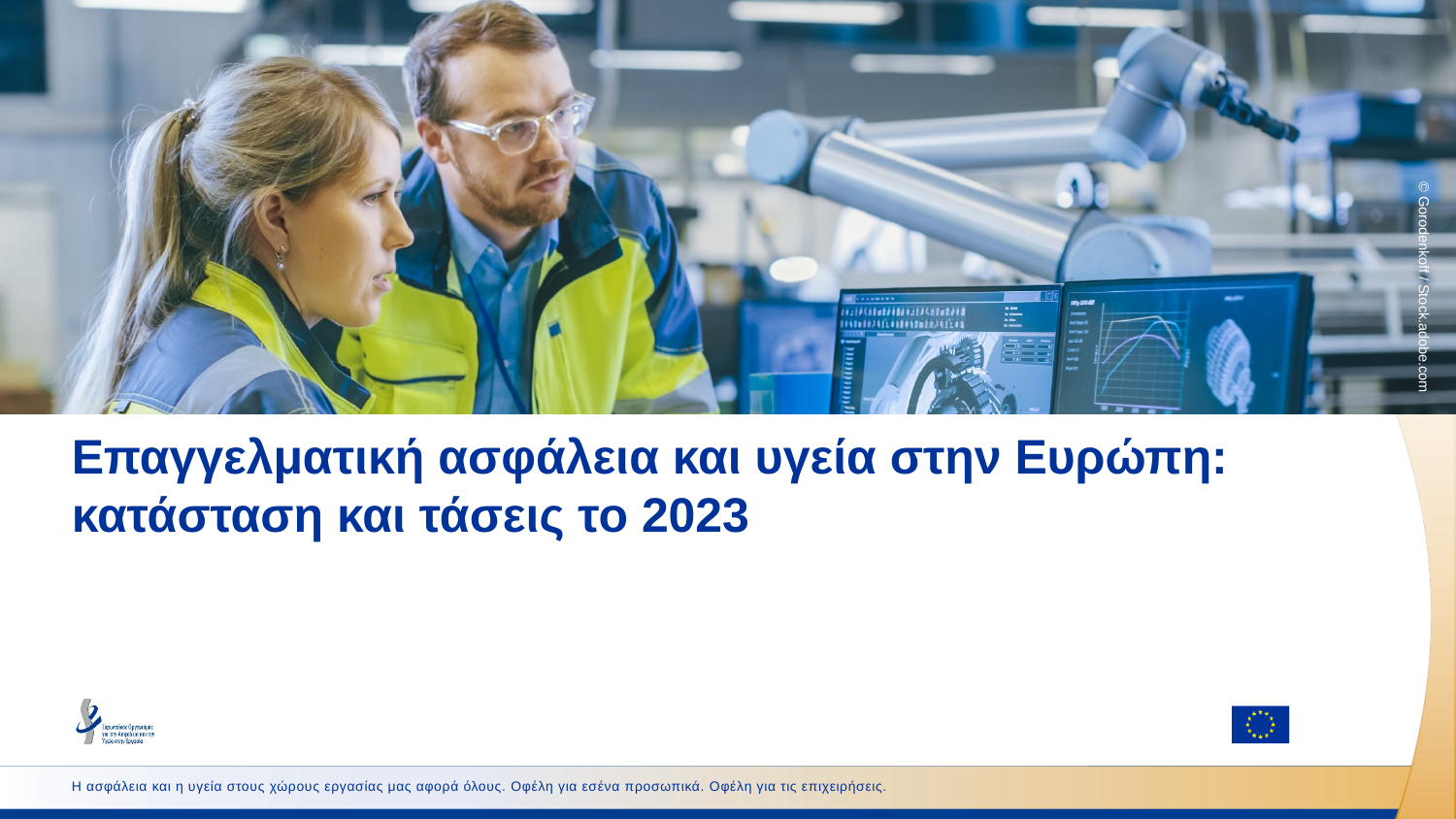

© Gorodenkoff / Stock.adobe.com
# Επαγγελματική ασφάλεια και υγεία στην Ευρώπη: κατάσταση και τάσεις το 2023